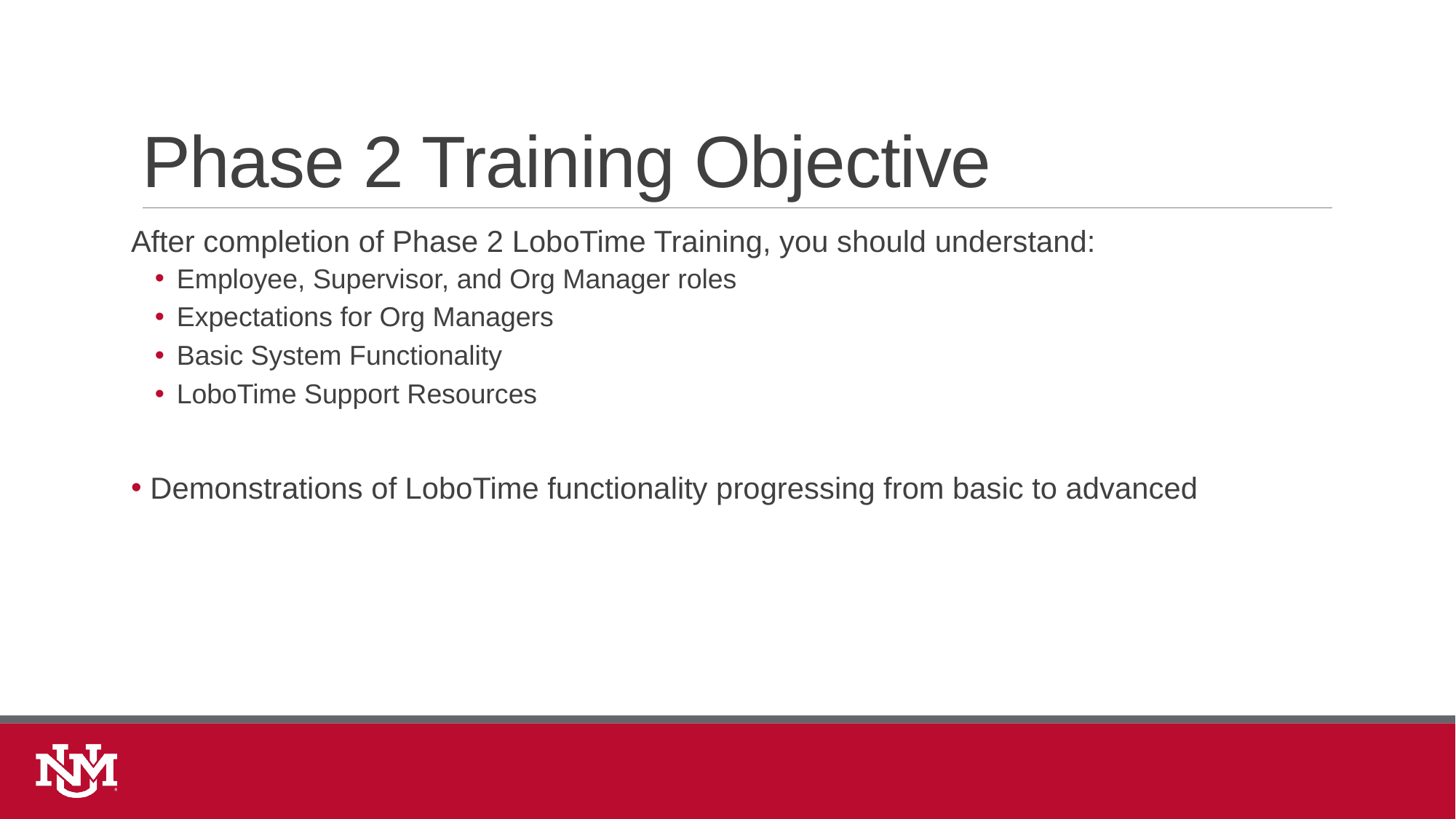

# Phase 2 Training Objective
After completion of Phase 2 LoboTime Training, you should understand:
Employee, Supervisor, and Org Manager roles
Expectations for Org Managers
Basic System Functionality
LoboTime Support Resources

 Demonstrations of LoboTime functionality progressing from basic to advanced